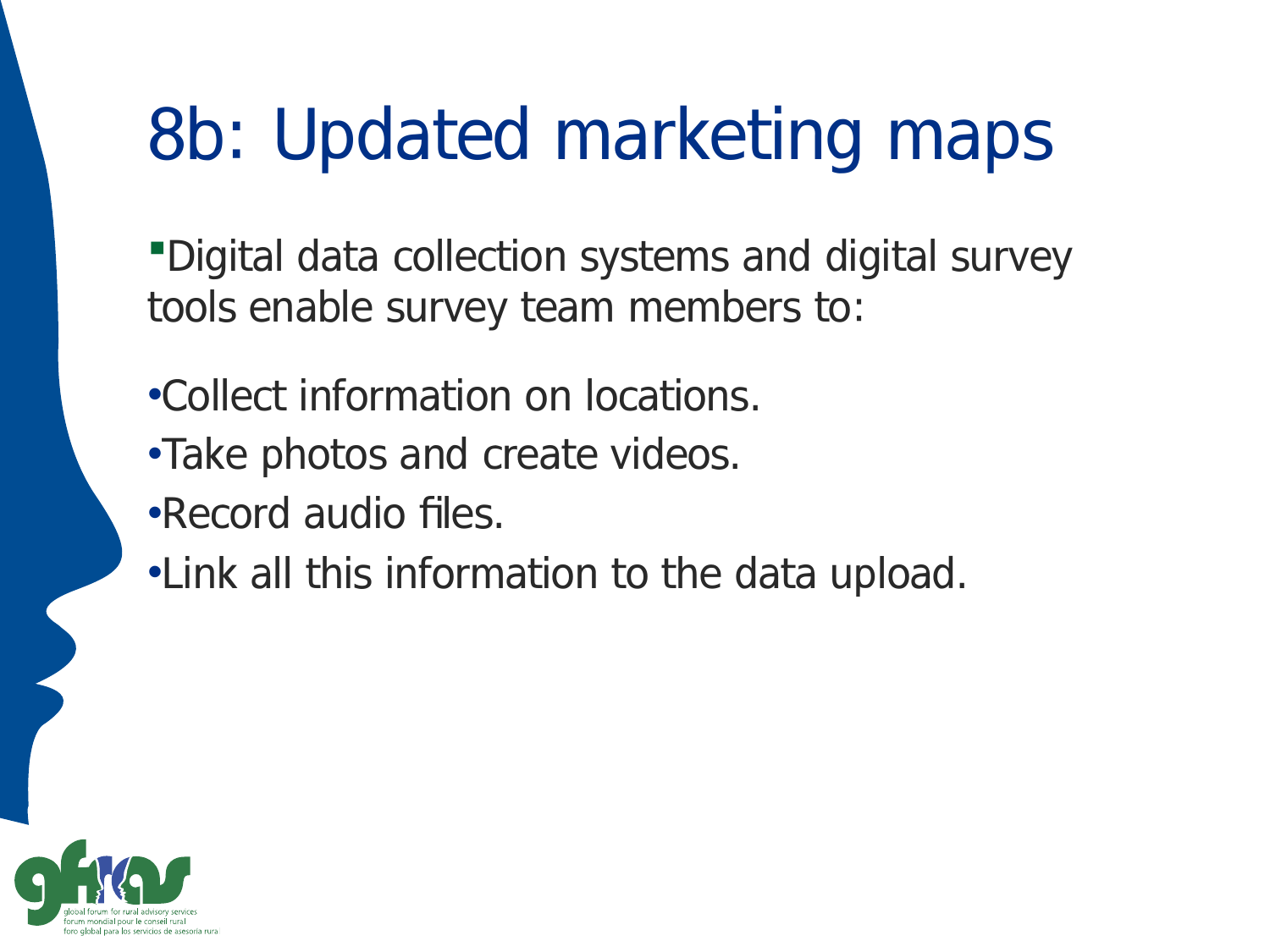

# 8b: Updated marketing maps
Digital data collection systems and digital survey 	tools enable survey team members to:

Collect information on locations.
Take photos and create videos.
Record audio files.
Link all this information to the data upload.